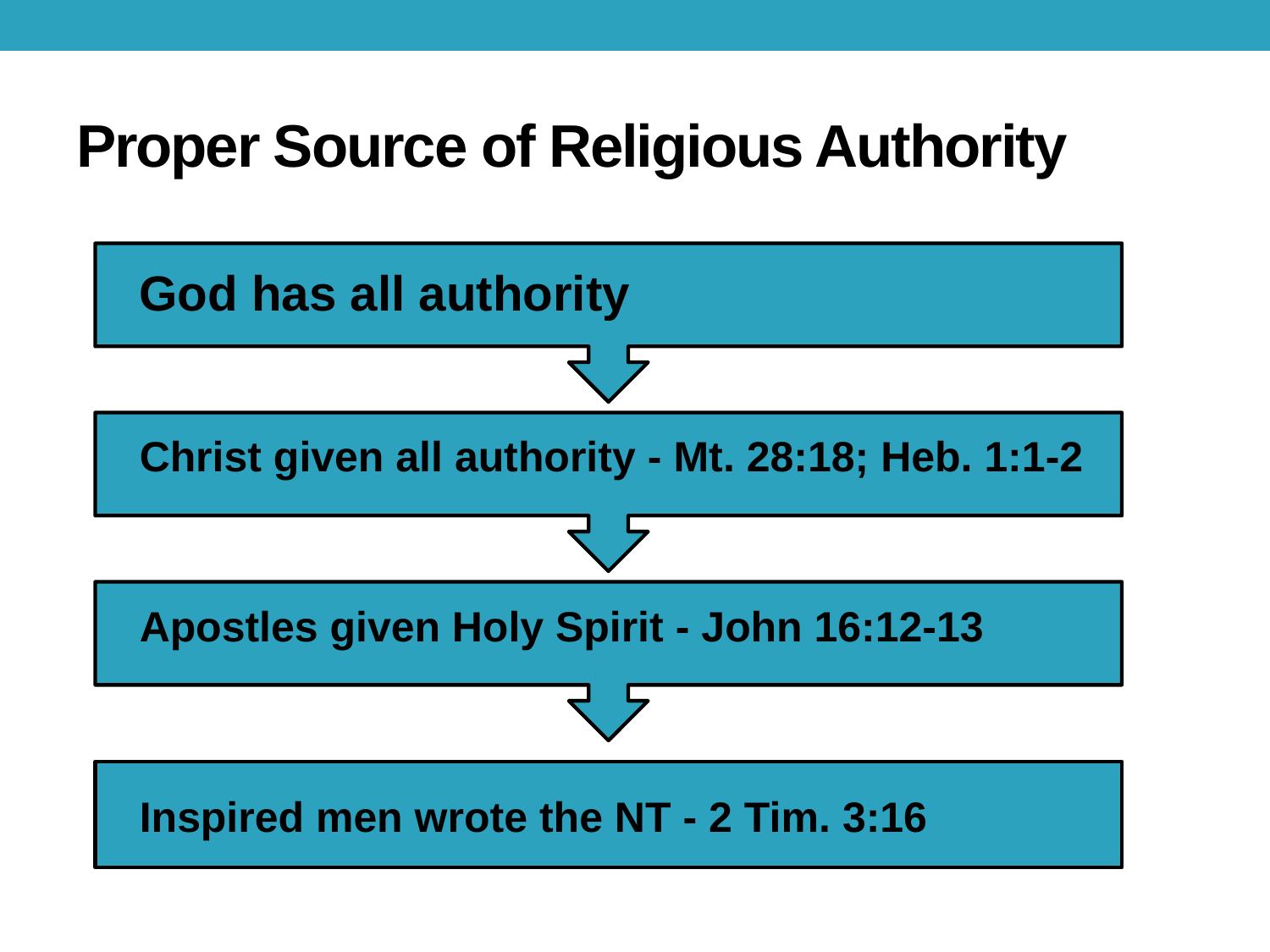

# Proper Source of Religious Authority

God has all authority

Christ given all authority - Mt. 28:18; Heb. 1:1-2

Apostles given Holy Spirit - John 16:12-13

Inspired men wrote the NT - 2 Tim. 3:16